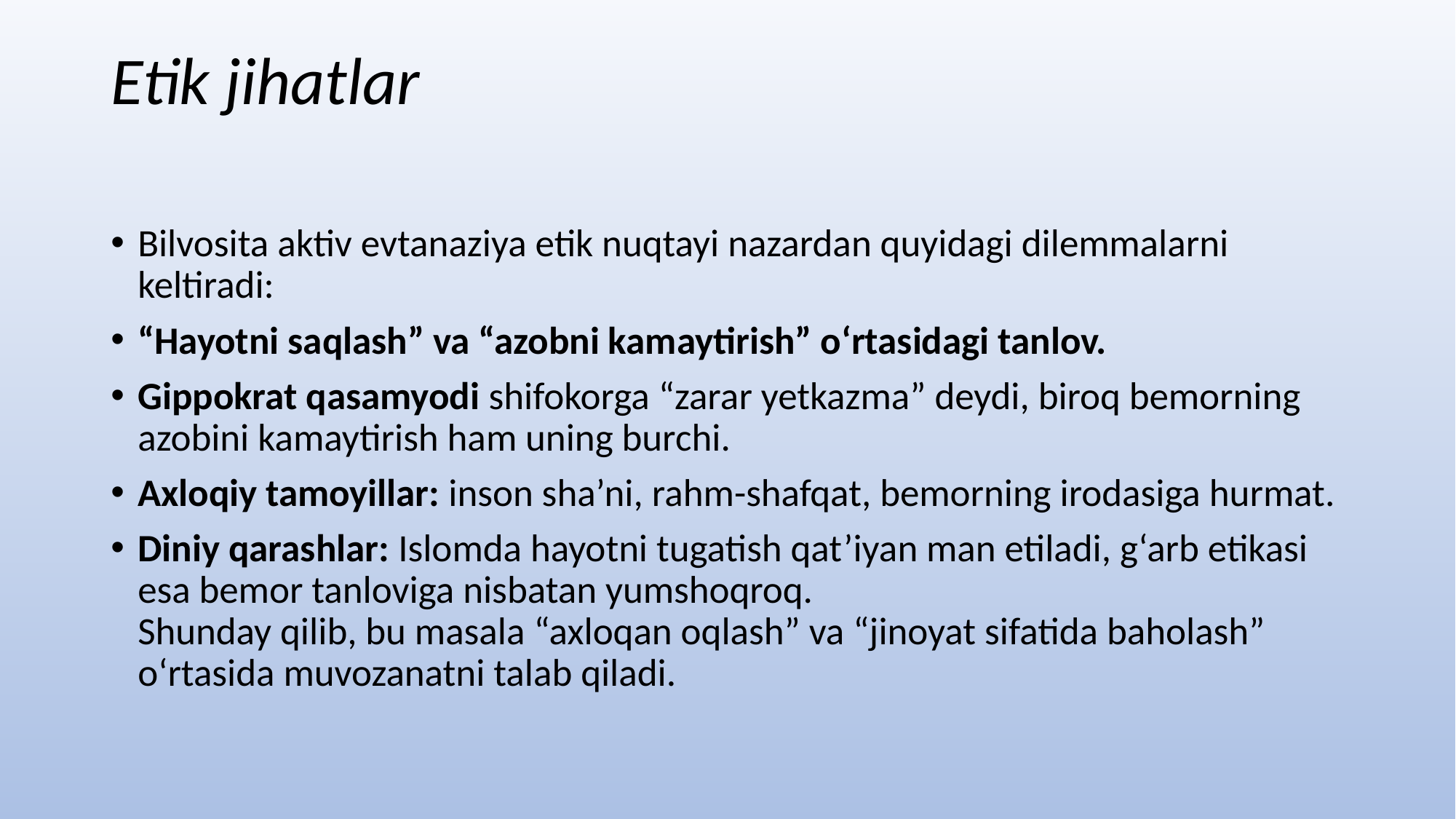

# Etik jihatlar
Bilvosita aktiv evtanaziya etik nuqtayi nazardan quyidagi dilemmalarni keltiradi:
“Hayotni saqlash” va “azobni kamaytirish” o‘rtasidagi tanlov.
Gippokrat qasamyodi shifokorga “zarar yetkazma” deydi, biroq bemorning azobini kamaytirish ham uning burchi.
Axloqiy tamoyillar: inson sha’ni, rahm-shafqat, bemorning irodasiga hurmat.
Diniy qarashlar: Islomda hayotni tugatish qat’iyan man etiladi, g‘arb etikasi esa bemor tanloviga nisbatan yumshoqroq.
Shunday qilib, bu masala “axloqan oqlash” va “jinoyat sifatida baholash” o‘rtasida muvozanatni talab qiladi.